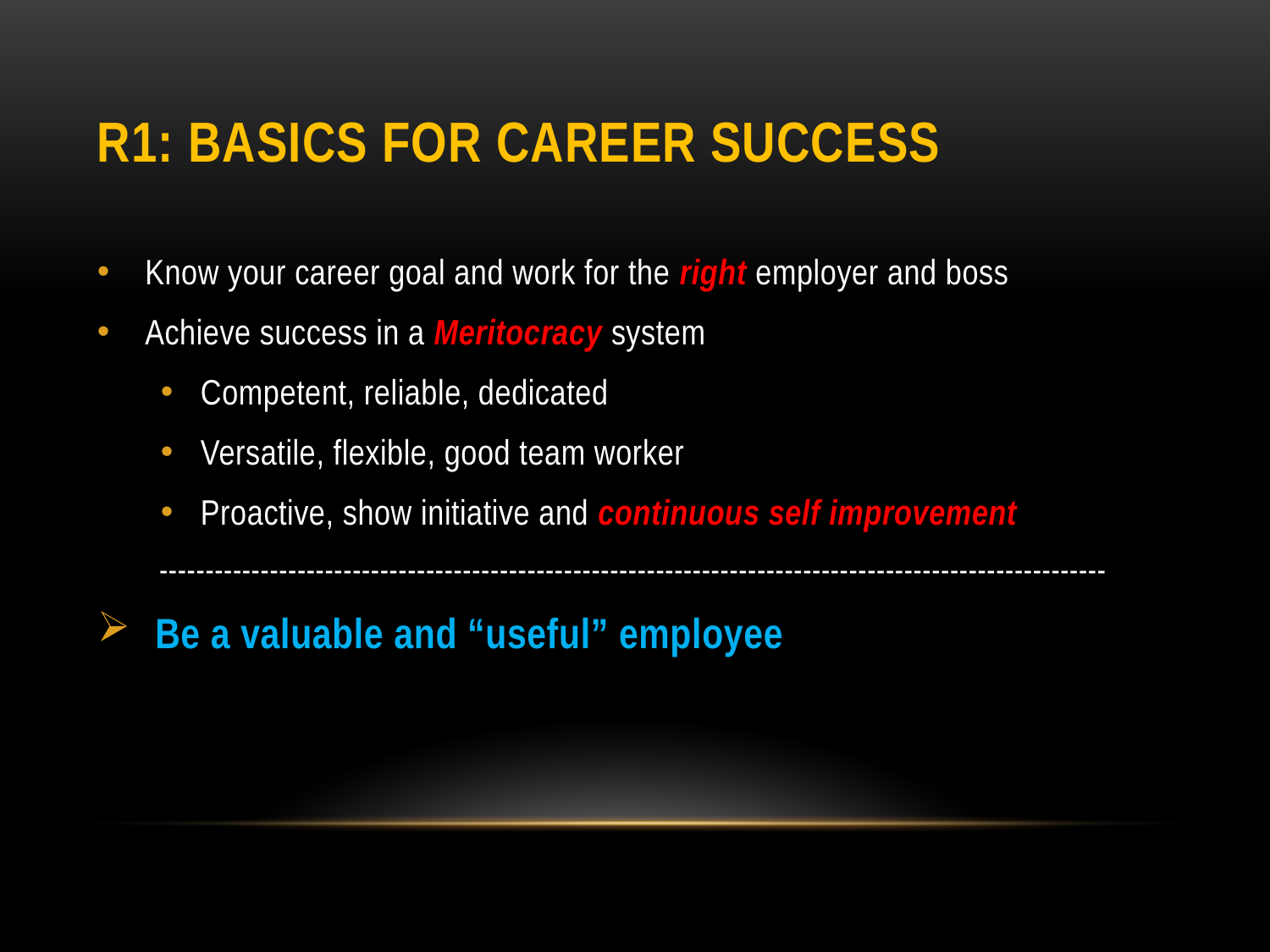

# R1: Basics for career Success
Know your career goal and work for the right employer and boss
Achieve success in a Meritocracy system
Competent, reliable, dedicated
Versatile, flexible, good team worker
Proactive, show initiative and continuous self improvement
        -------------------------------------------------------------------------------------------------------
 Be a valuable and “useful” employee